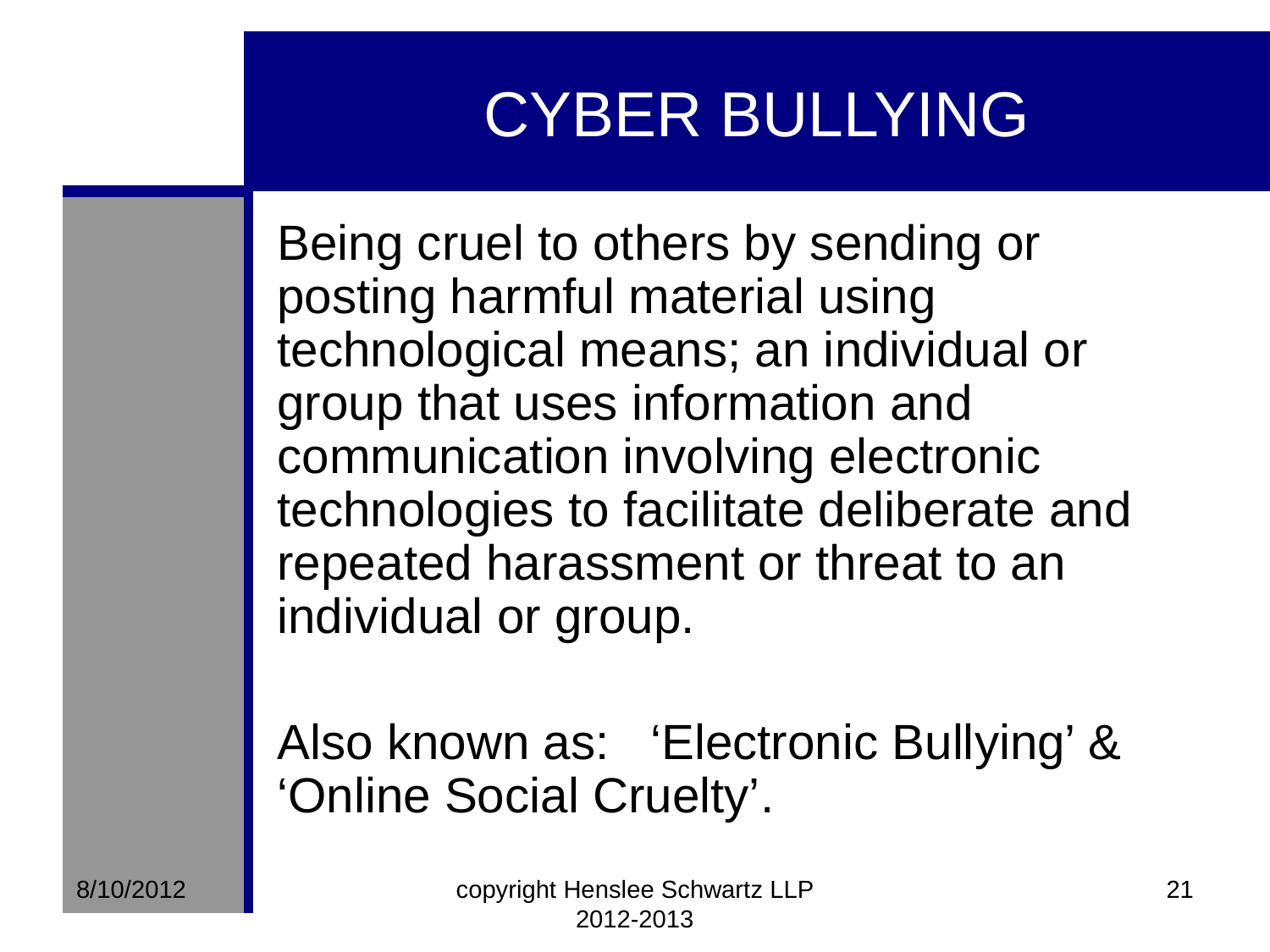

# CYBER BULLYING

Being cruel to others by sending or posting harmful material using technological means; an individual or group that uses information and communication involving electronic technologies to facilitate deliberate and repeated harassment or threat to an individual or group.

Also known as:   ‘Electronic Bullying’ & ‘Online Social Cruelty’.
8/10/2012
copyright Henslee Schwartz LLP 2012-2013
21